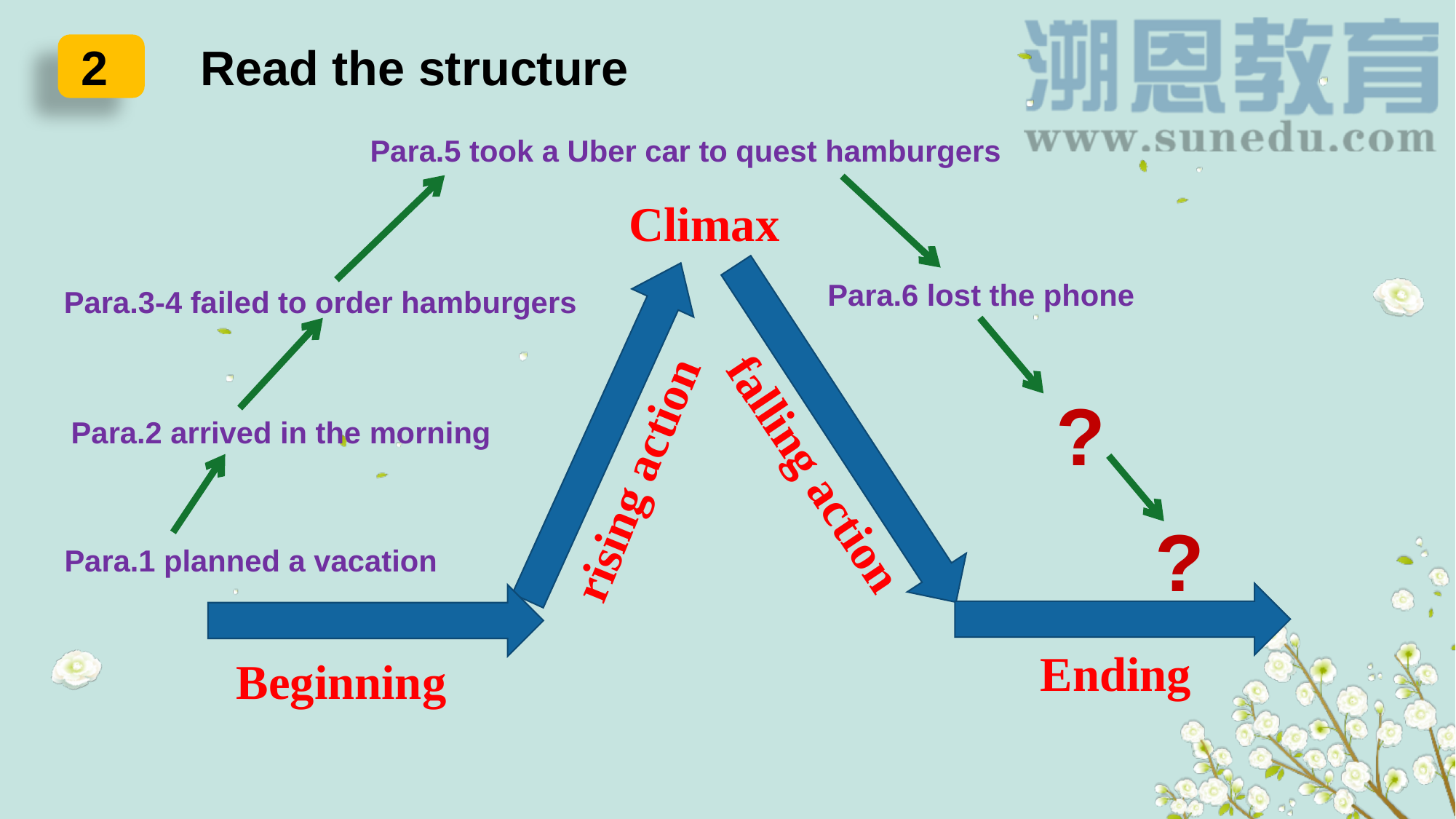

Read the structure
2
Para.5 took a Uber car to quest hamburgers
Climax

Para.6 lost the phone
Para.3-4 failed to order hamburgers
?
Para.2 arrived in the morning
rising action
falling action
?
Para.1 planned a vacation

Ending
Beginning